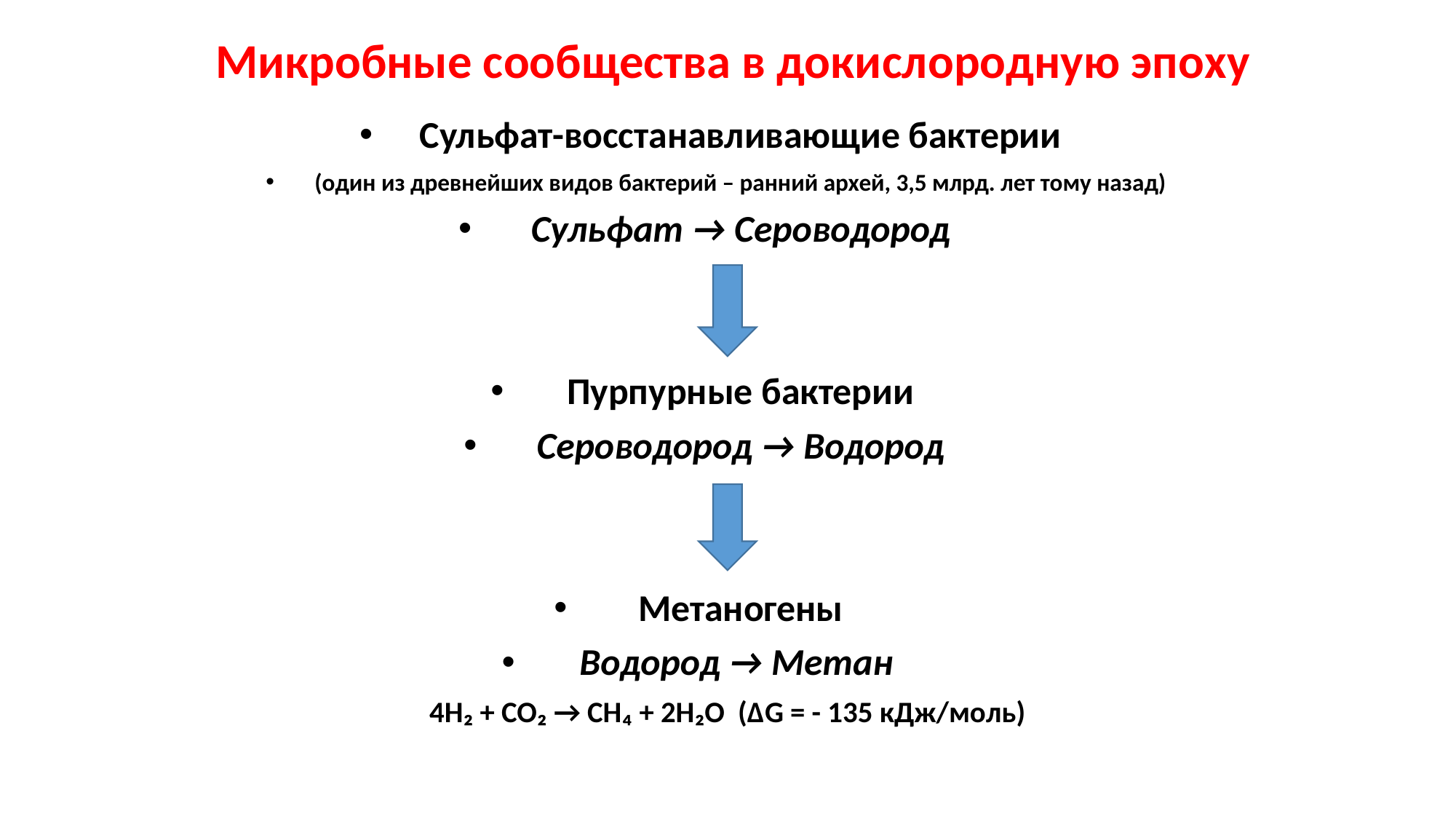

# Микробные сообщества в докислородную эпоху
Сульфат-восстанавливающие бактерии
(один из древнейших видов бактерий – ранний архей, 3,5 млрд. лет тому назад)
Сульфат → Сероводород

Пурпурные бактерии
Сероводород → Водород

Метаногены
Водород → Метан
4Н₂ + СО₂ → СН₄ + 2Н₂О  (∆G = - 135 кДж/моль)